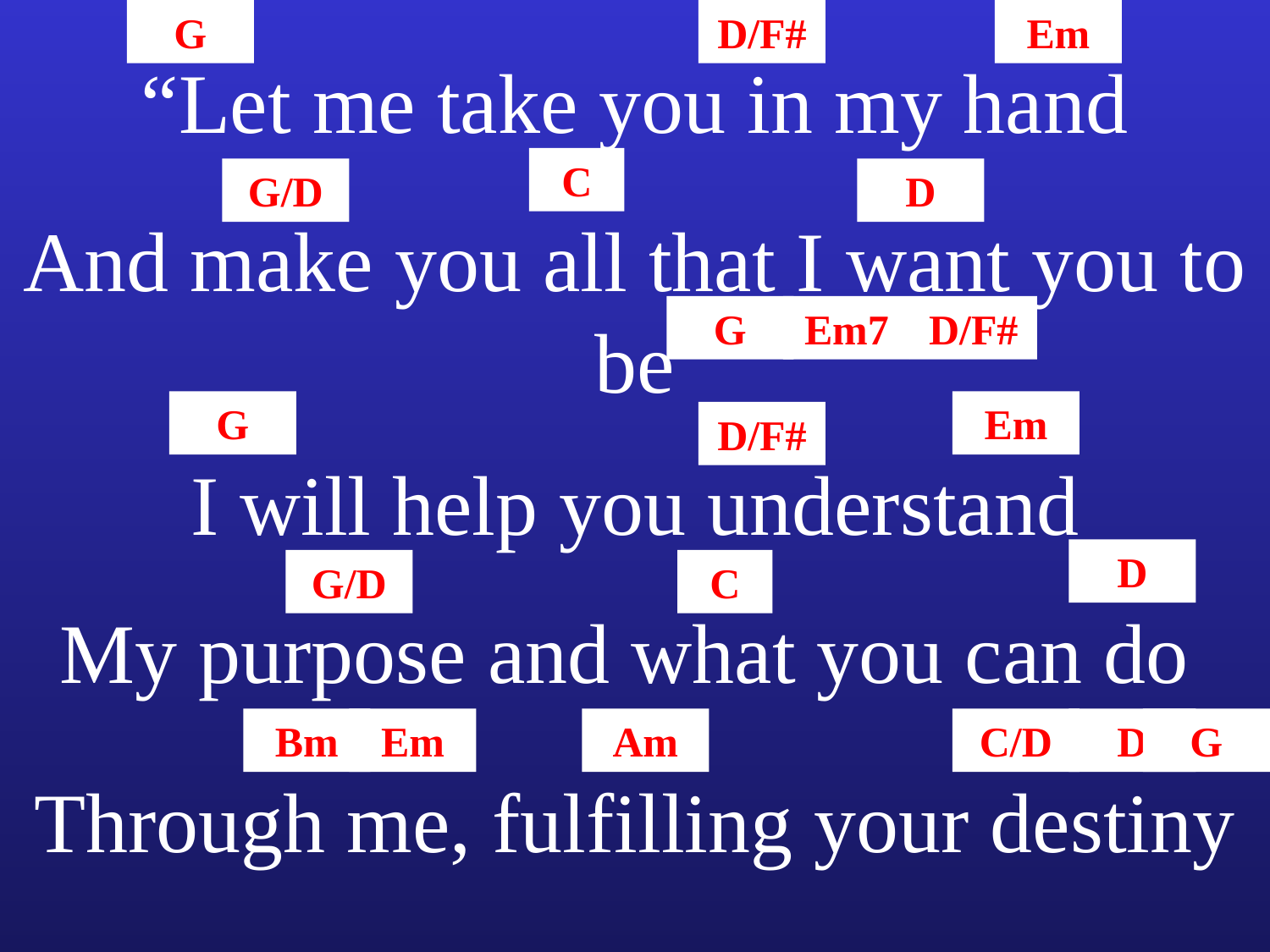

G
D/F#
Em
“Let me take you in my hand
C
G/D
D
And make you all that I want you to be
G
Em7
D/F#
G
Em
D/F#
I will help you understand
D
G/D
C
My purpose and what you can do
Bm
Em
Am
C/D
D
G
Through me, fulfilling your destiny